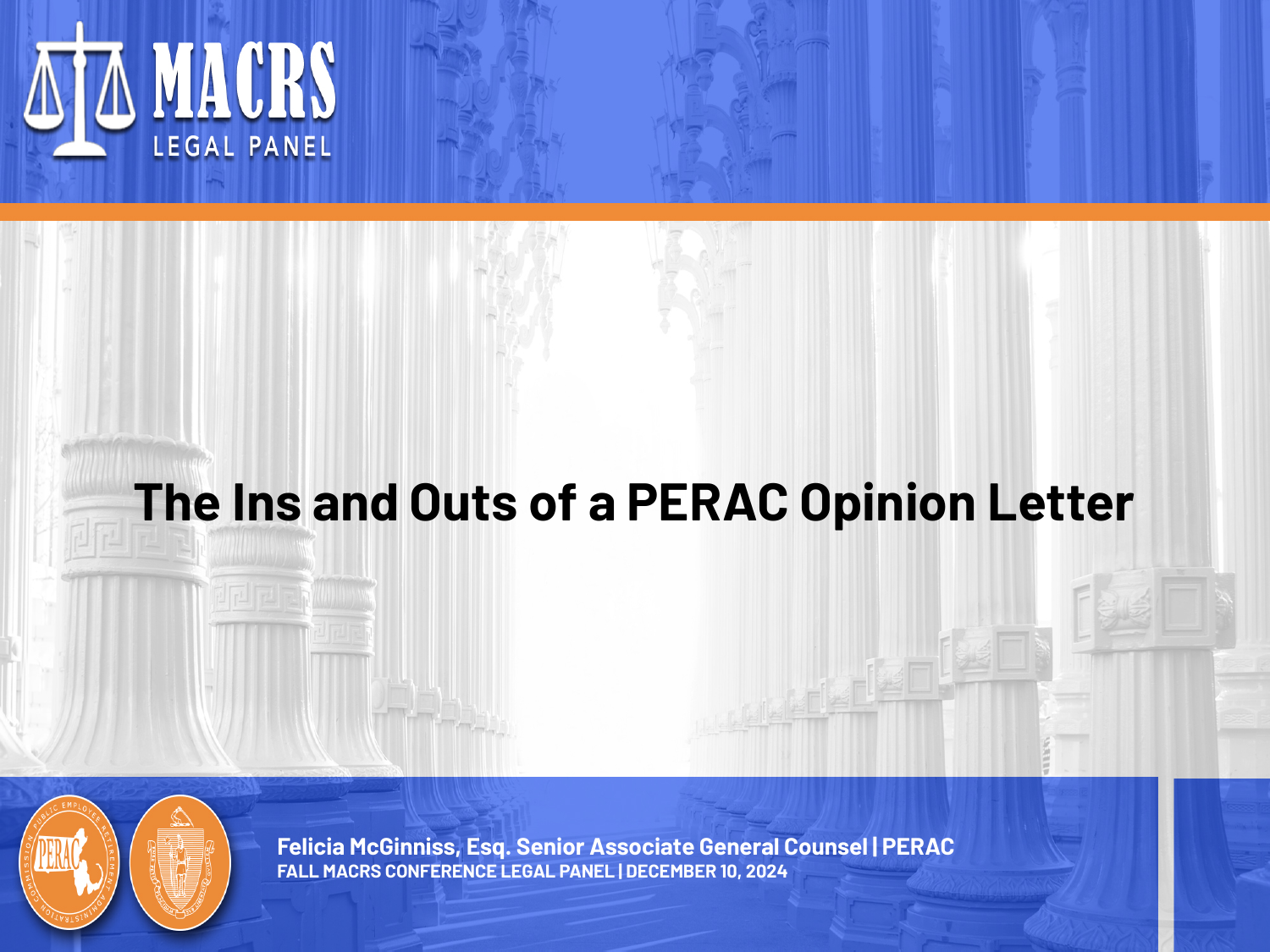

# The Ins and Outs of a PERAC Opinion Letter
Felicia McGinniss, Esq. Senior Associate General Counsel | PERAC
FALL MACRS CONFERENCE LEGAL PANEL | DECEMBER 10, 2024